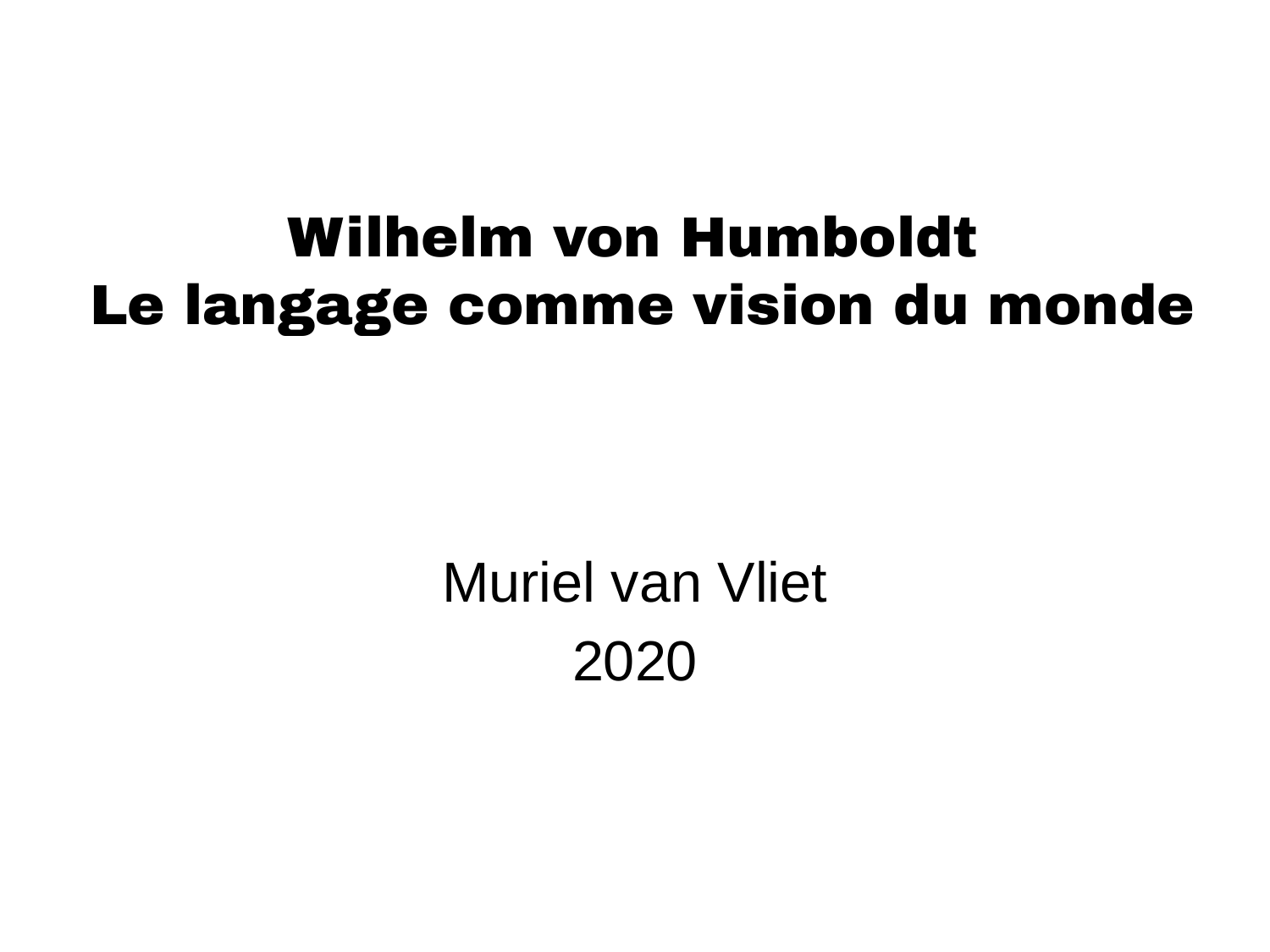

Wilhelm von Humboldt
Le langage comme vision du monde
Muriel van Vliet
2020